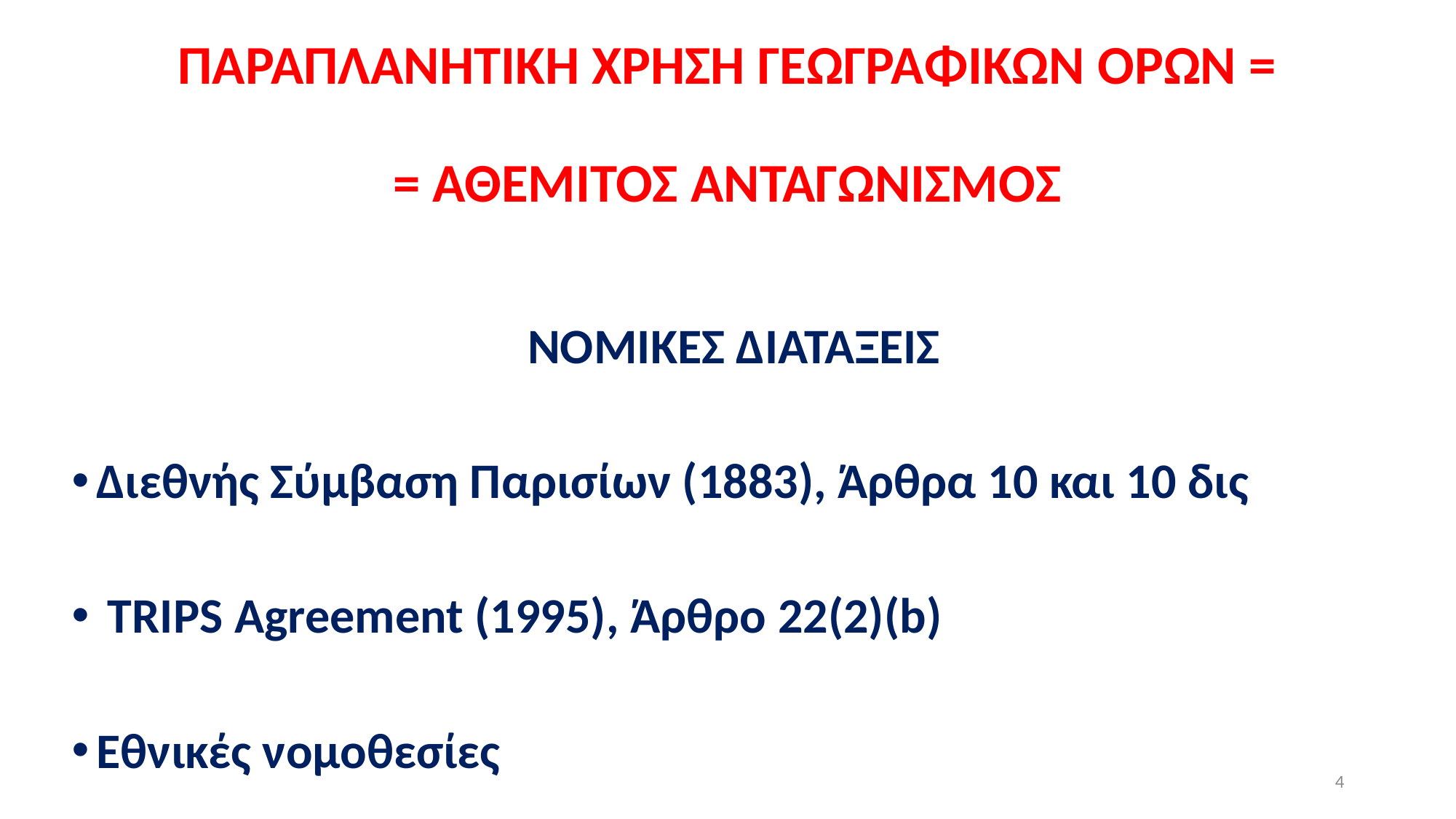

# ΠΑΡΑΠΛΑΝΗΤΙΚΗ ΧΡΗΣΗ ΓΕΩΓΡΑΦΙΚΩΝ ΟΡΩΝ = = ΑΘΕΜΙΤΟΣ ΑΝΤΑΓΩΝΙΣΜΟΣ
ΝΟΜΙΚΕΣ ΔΙΑΤΑΞΕΙΣ

Διεθνής Σύμβαση Παρισίων (1883), Άρθρα 10 και 10 δις

 TRIPS Agreement (1995), Άρθρο 22(2)(b)

Εθνικές νομοθεσίες

4